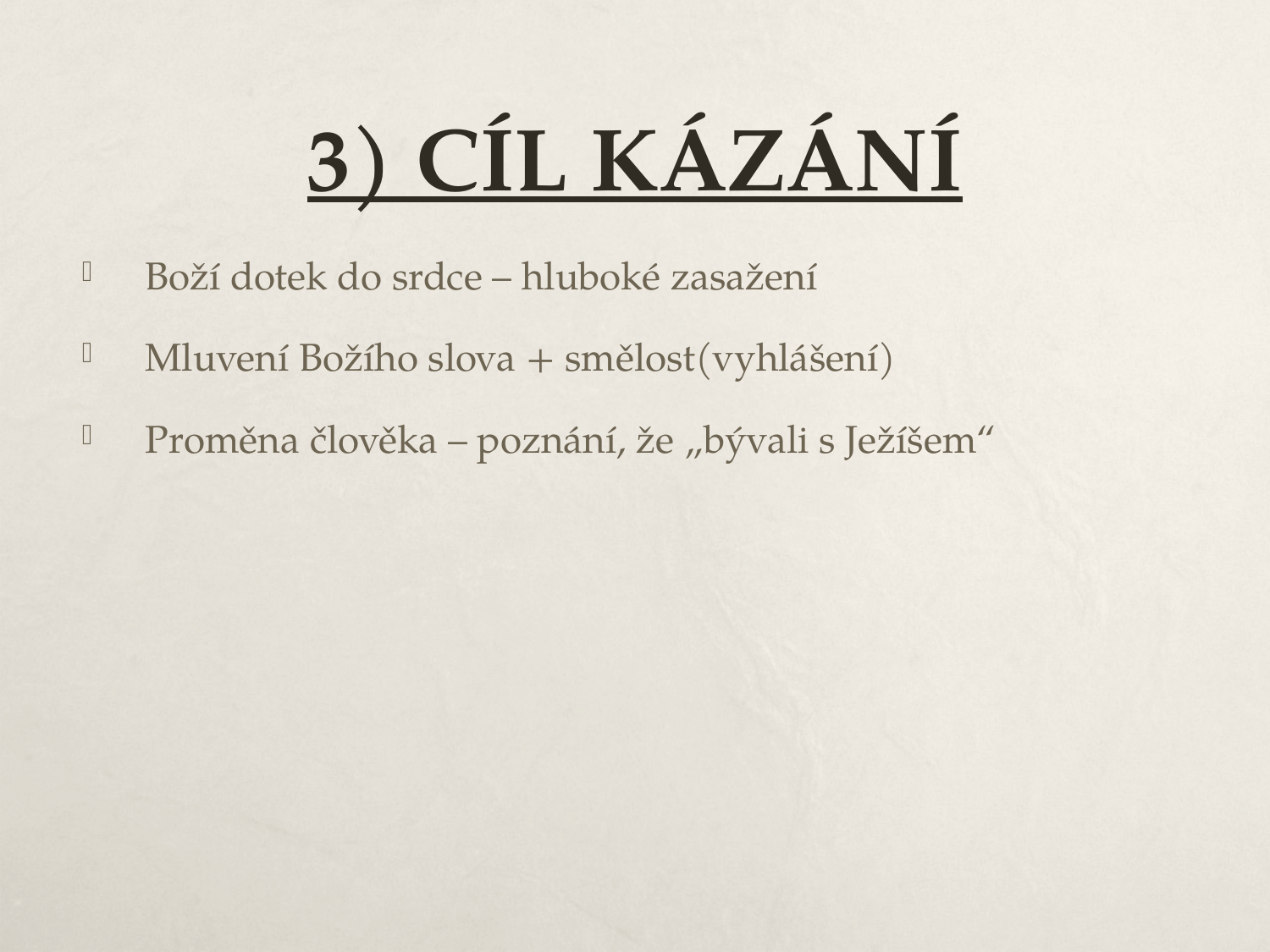

# 3) Cíl kázání
Boží dotek do srdce – hluboké zasažení
Mluvení Božího slova + smělost(vyhlášení)
Proměna člověka – poznání, že „bývali s Ježíšem“